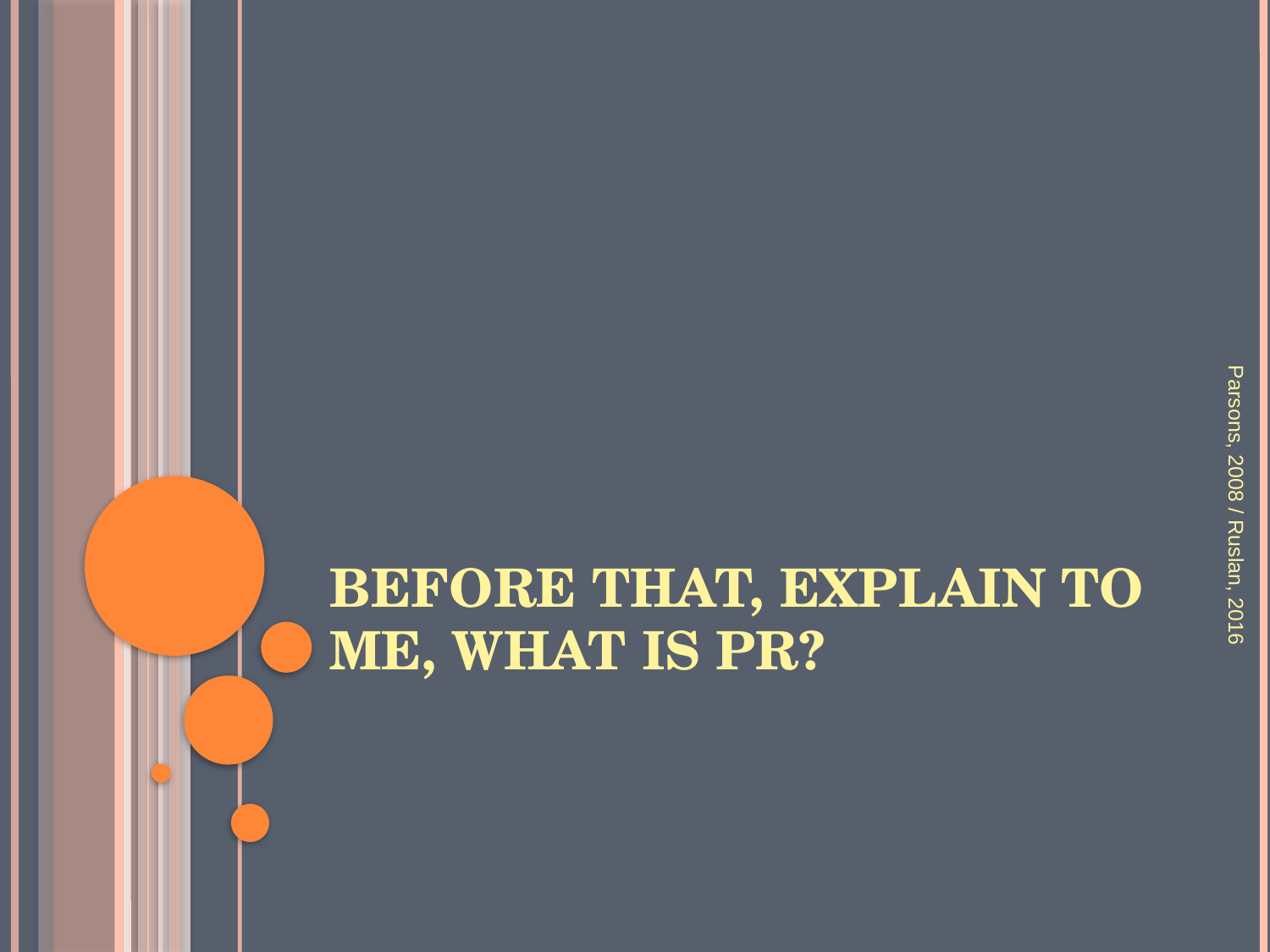

# Before that, explain to me, WHAT IS PR?
Parsons, 2008 / Ruslan, 2016